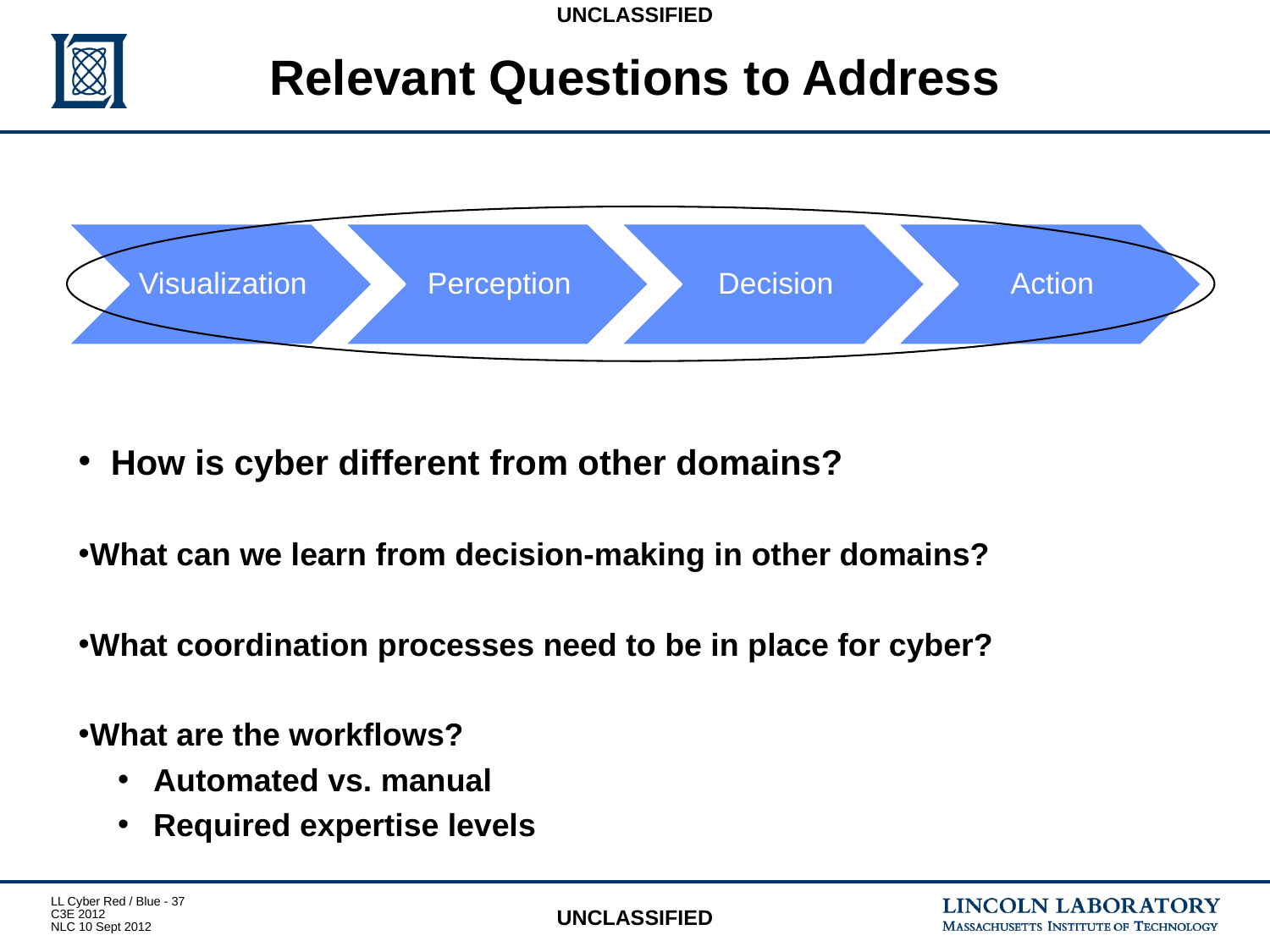

# Relevant Questions to Address

How is cyber different from other domains?

What can we learn from decision-making in other domains?

What coordination processes need to be in place for cyber?

What are the workflows?
Automated vs. manual
Required expertise levels

Visualization
Perception
Decision
Action